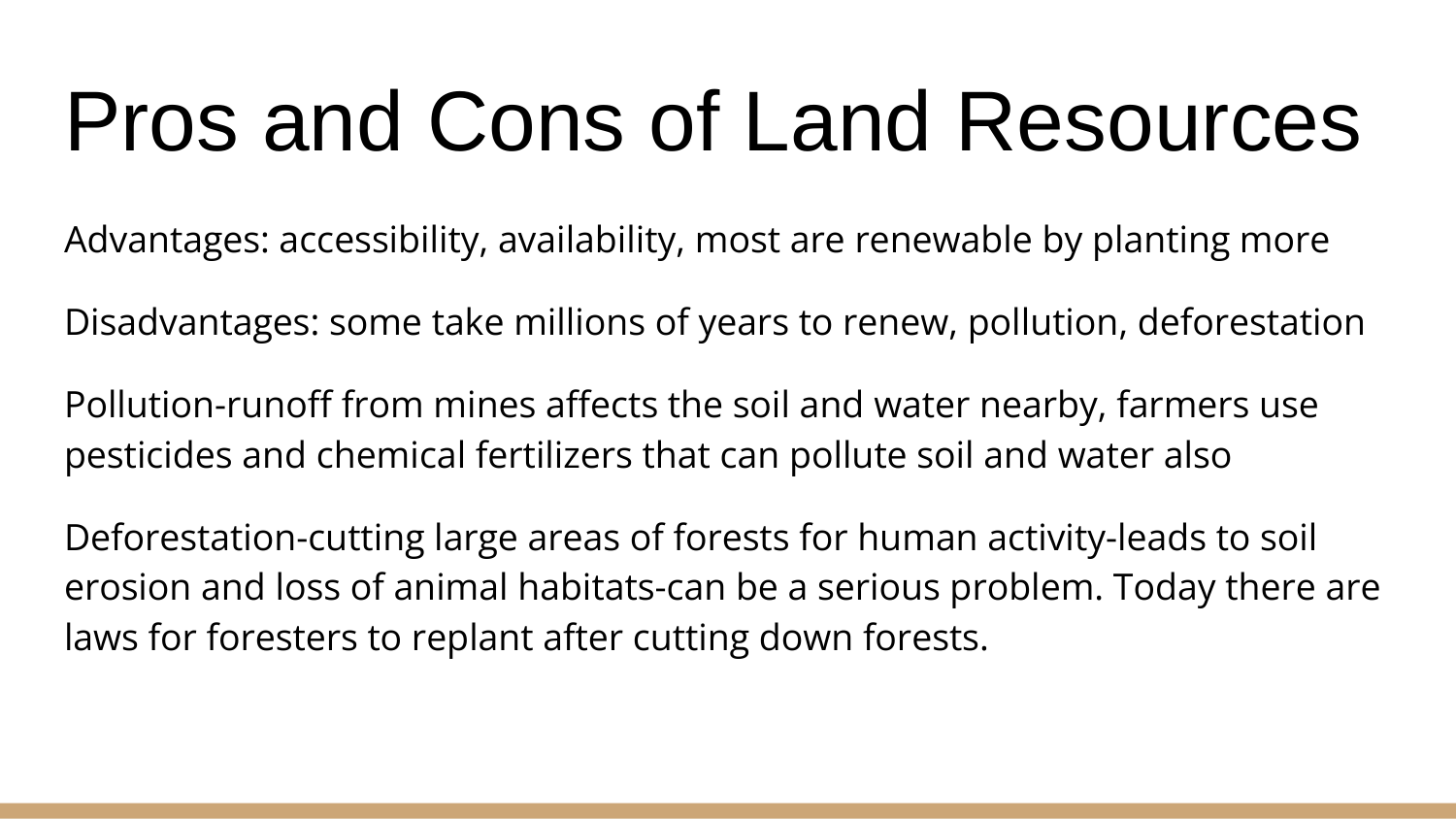

# Pros and Cons of Land Resources
Advantages: accessibility, availability, most are renewable by planting more
Disadvantages: some take millions of years to renew, pollution, deforestation
Pollution-runoff from mines affects the soil and water nearby, farmers use pesticides and chemical fertilizers that can pollute soil and water also
Deforestation-cutting large areas of forests for human activity-leads to soil erosion and loss of animal habitats-can be a serious problem. Today there are laws for foresters to replant after cutting down forests.